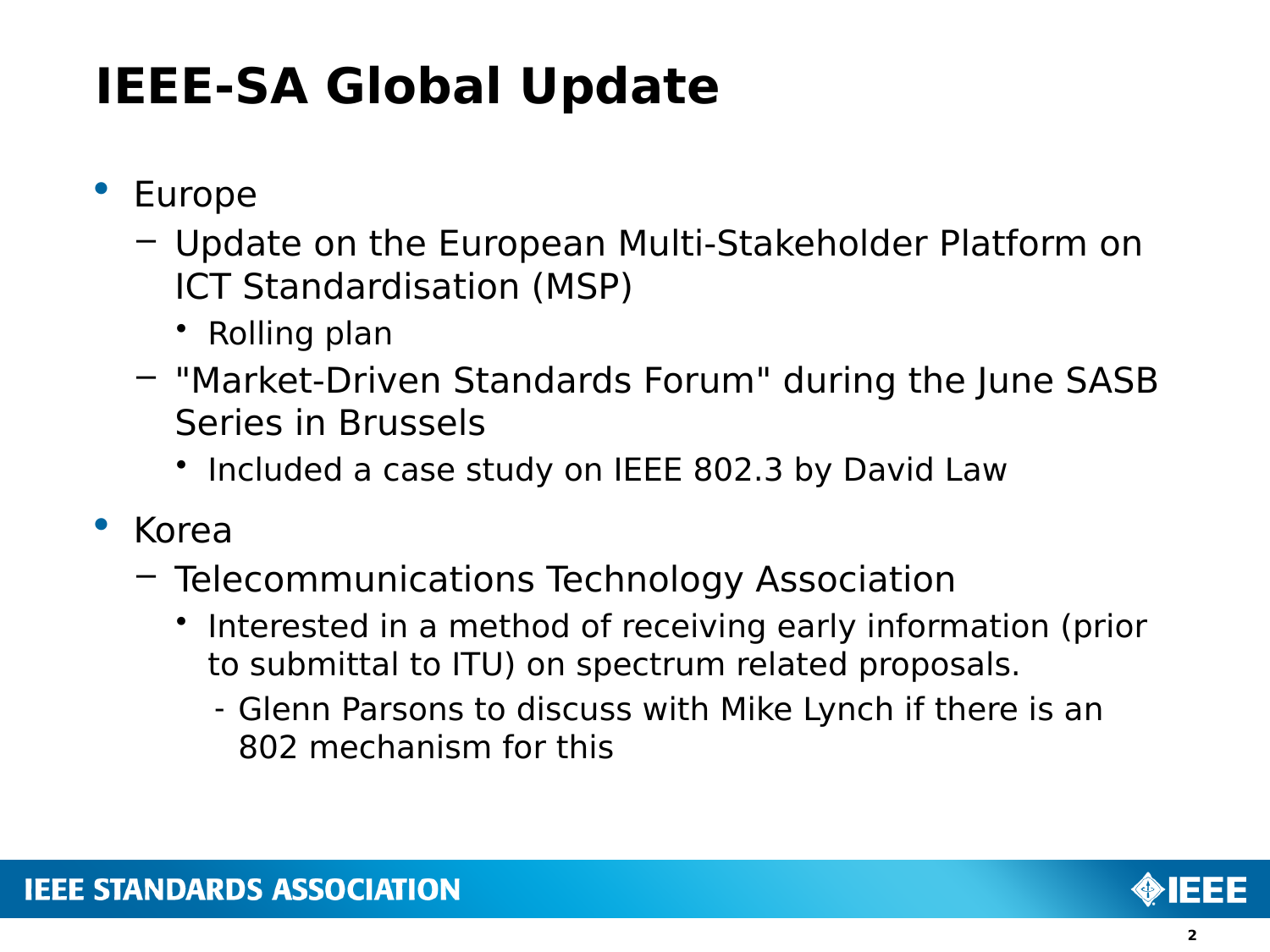

# IEEE-SA Global Update
Europe
Update on the European Multi-Stakeholder Platform on ICT Standardisation (MSP)
Rolling plan
"Market-Driven Standards Forum" during the June SASB Series in Brussels
Included a case study on IEEE 802.3 by David Law
Korea
Telecommunications Technology Association
Interested in a method of receiving early information (prior to submittal to ITU) on spectrum related proposals.
Glenn Parsons to discuss with Mike Lynch if there is an 802 mechanism for this

2